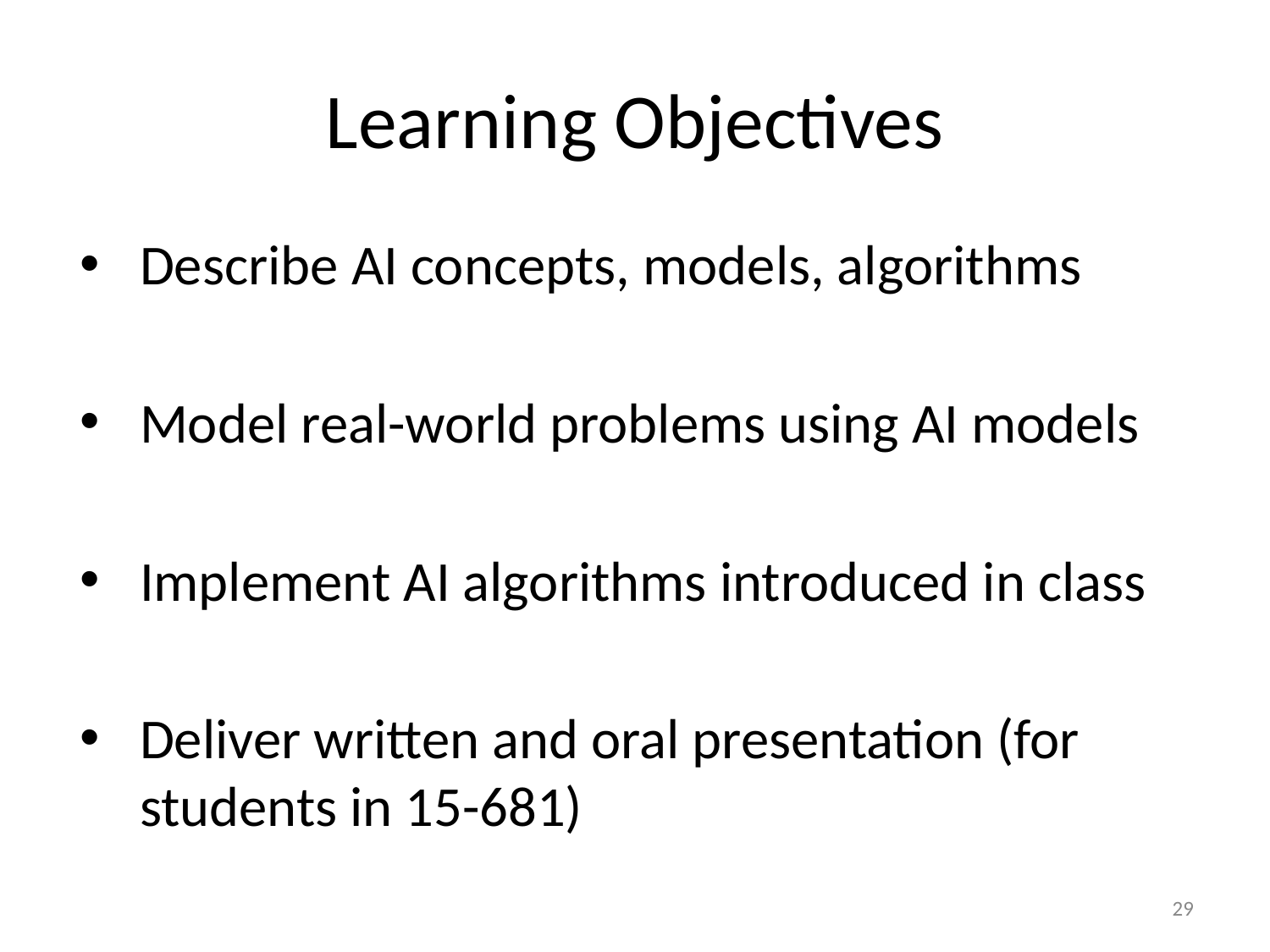

# Learning Objectives
Describe AI concepts, models, algorithms

Model real-world problems using AI models

Implement AI algorithms introduced in class

Deliver written and oral presentation (for students in 15-681)
29